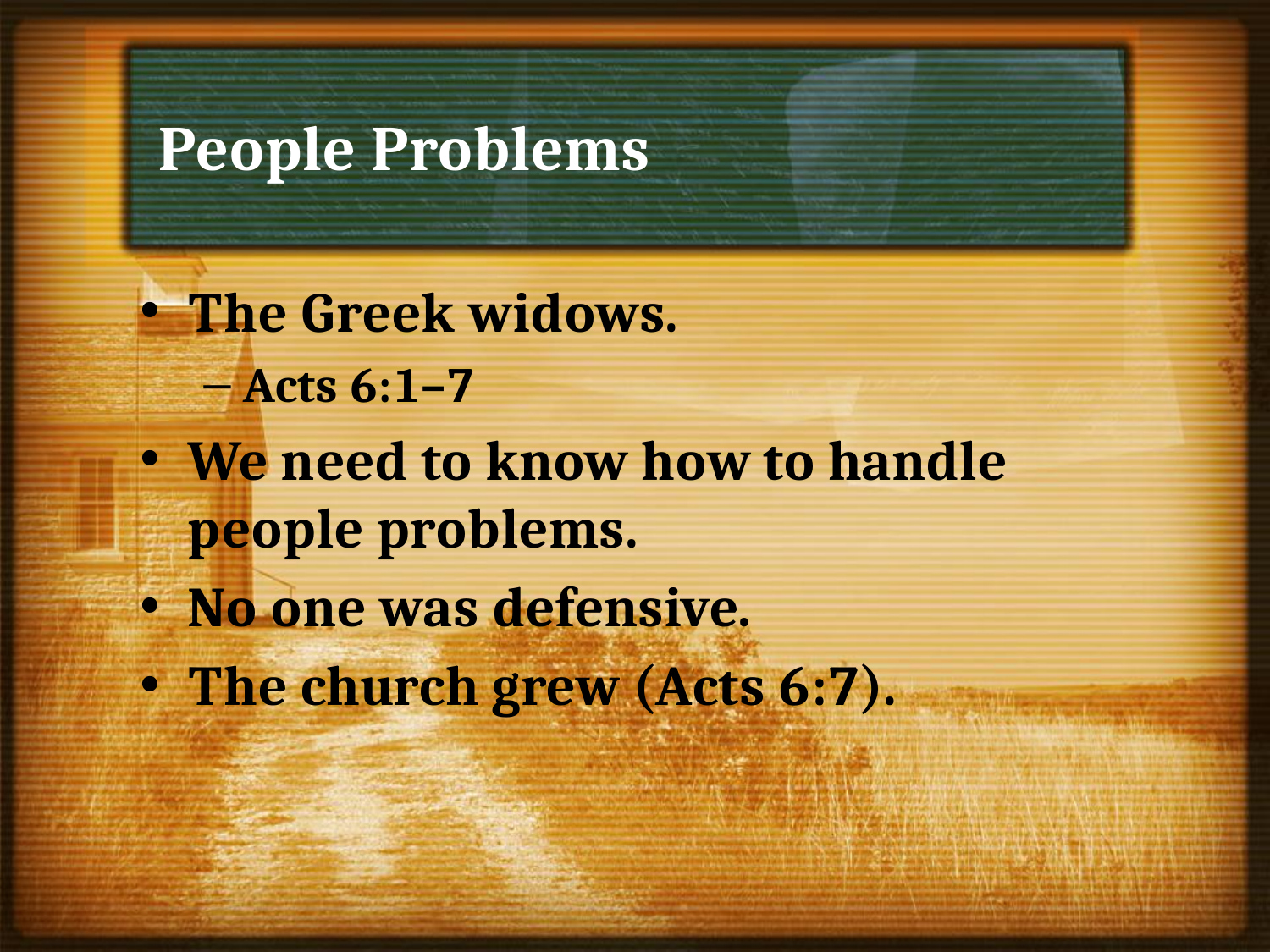

# People Problems
The Greek widows.
Acts 6:1–7
We need to know how to handle people problems.
No one was defensive.
The church grew (Acts 6:7).